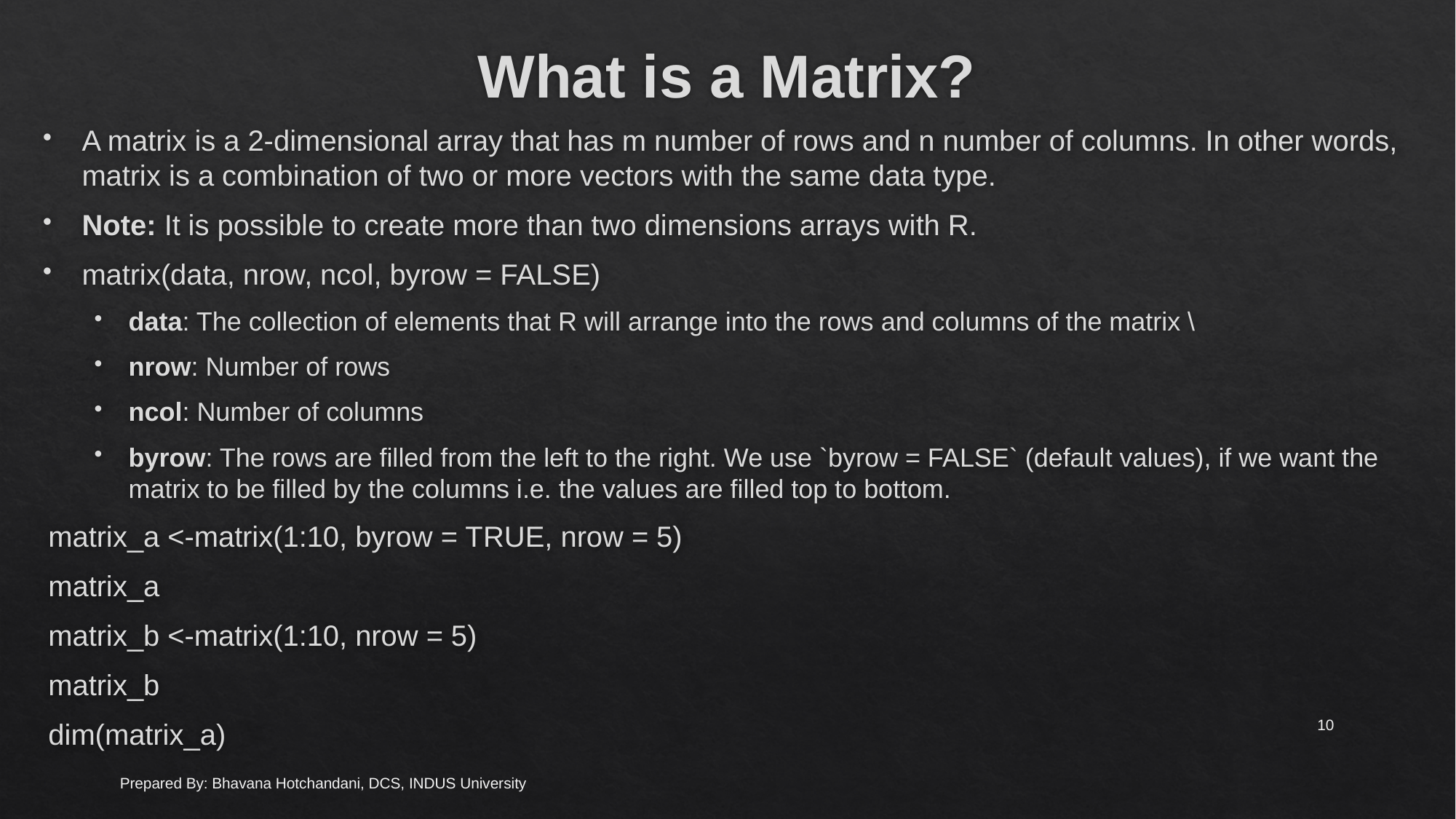

# What is a Matrix?
A matrix is a 2-dimensional array that has m number of rows and n number of columns. In other words, matrix is a combination of two or more vectors with the same data type.
Note: It is possible to create more than two dimensions arrays with R.
matrix(data, nrow, ncol, byrow = FALSE)
data: The collection of elements that R will arrange into the rows and columns of the matrix \
nrow: Number of rows
ncol: Number of columns
byrow: The rows are filled from the left to the right. We use `byrow = FALSE` (default values), if we want the matrix to be filled by the columns i.e. the values are filled top to bottom.
matrix_a <-matrix(1:10, byrow = TRUE, nrow = 5)
matrix_a
matrix_b <-matrix(1:10, nrow = 5)
matrix_b
dim(matrix_a)

10
Prepared By: Bhavana Hotchandani, DCS, INDUS University